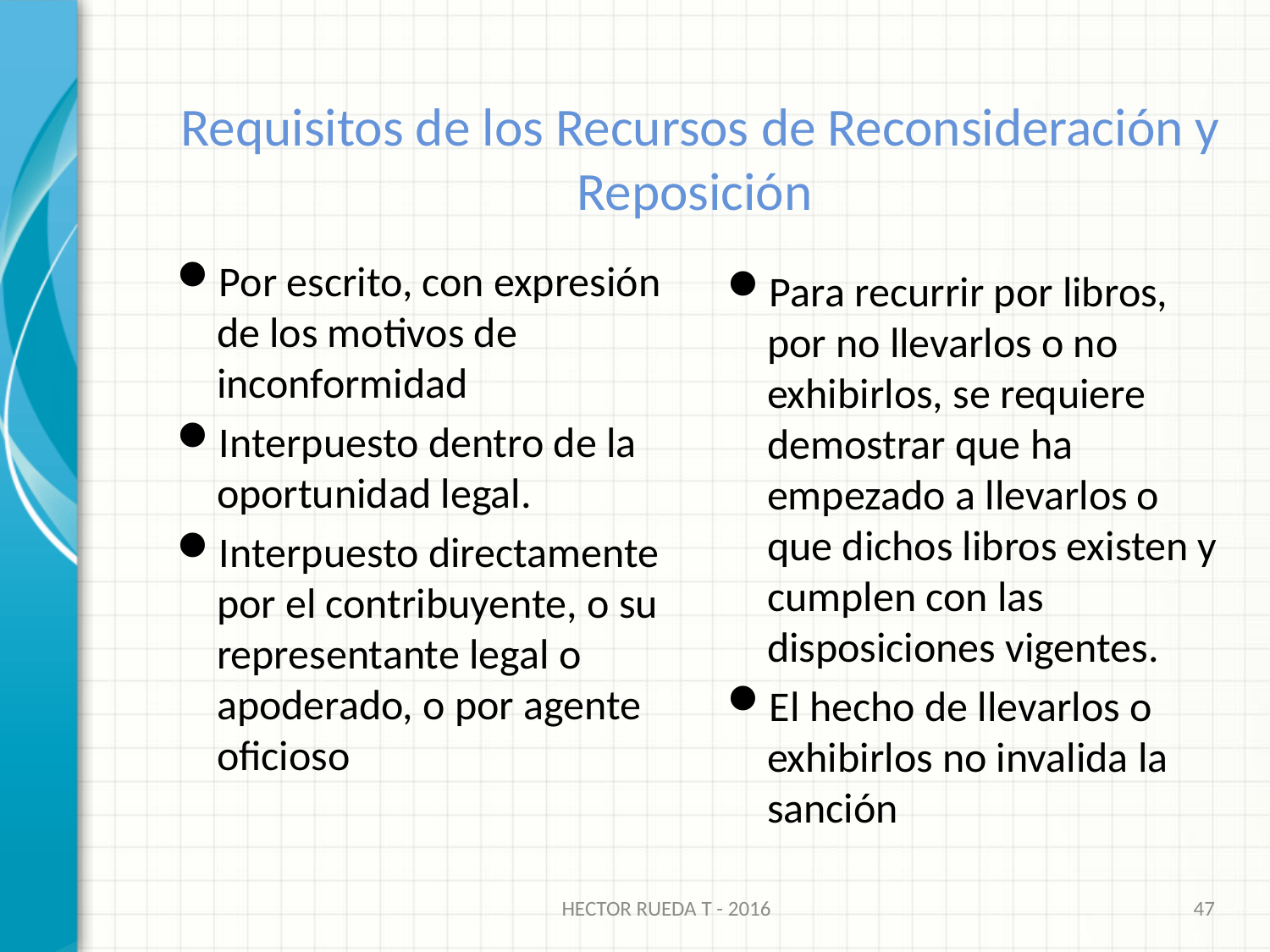

# Requisitos de los Recursos de Reconsideración y Reposición
Por escrito, con expresión de los motivos de inconformidad
Interpuesto dentro de la oportunidad legal.
Interpuesto directamente por el contribuyente, o su representante legal o apoderado, o por agente oficioso
Para recurrir por libros, por no llevarlos o no exhibirlos, se requiere demostrar que ha empezado a llevarlos o que dichos libros existen y cumplen con las disposiciones vigentes.
El hecho de llevarlos o exhibirlos no invalida la sanción
HECTOR RUEDA T - 2016
47